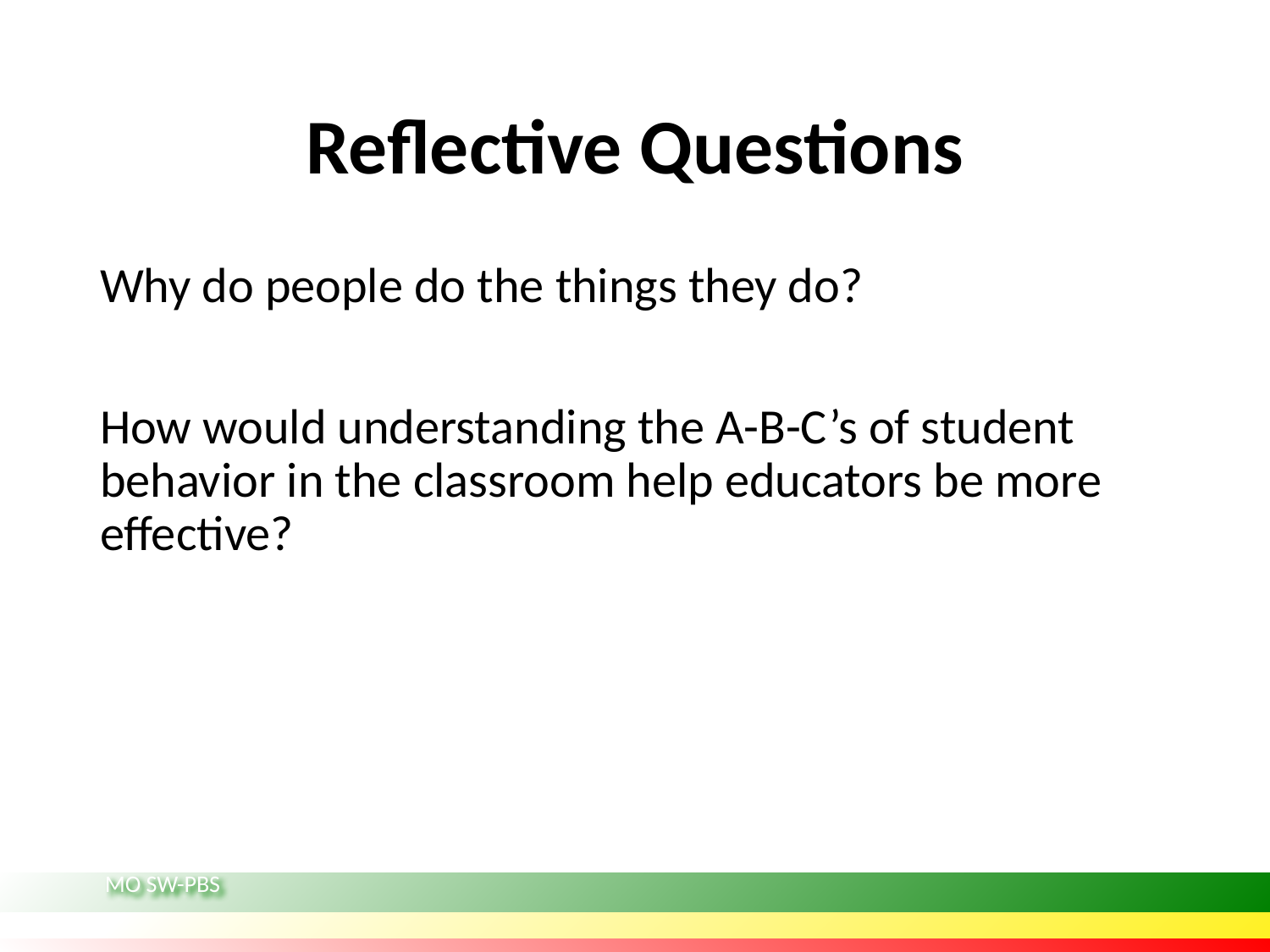

# Reflective Questions
Why do people do the things they do?

How would understanding the A-B-C’s of student behavior in the classroom help educators be more effective?